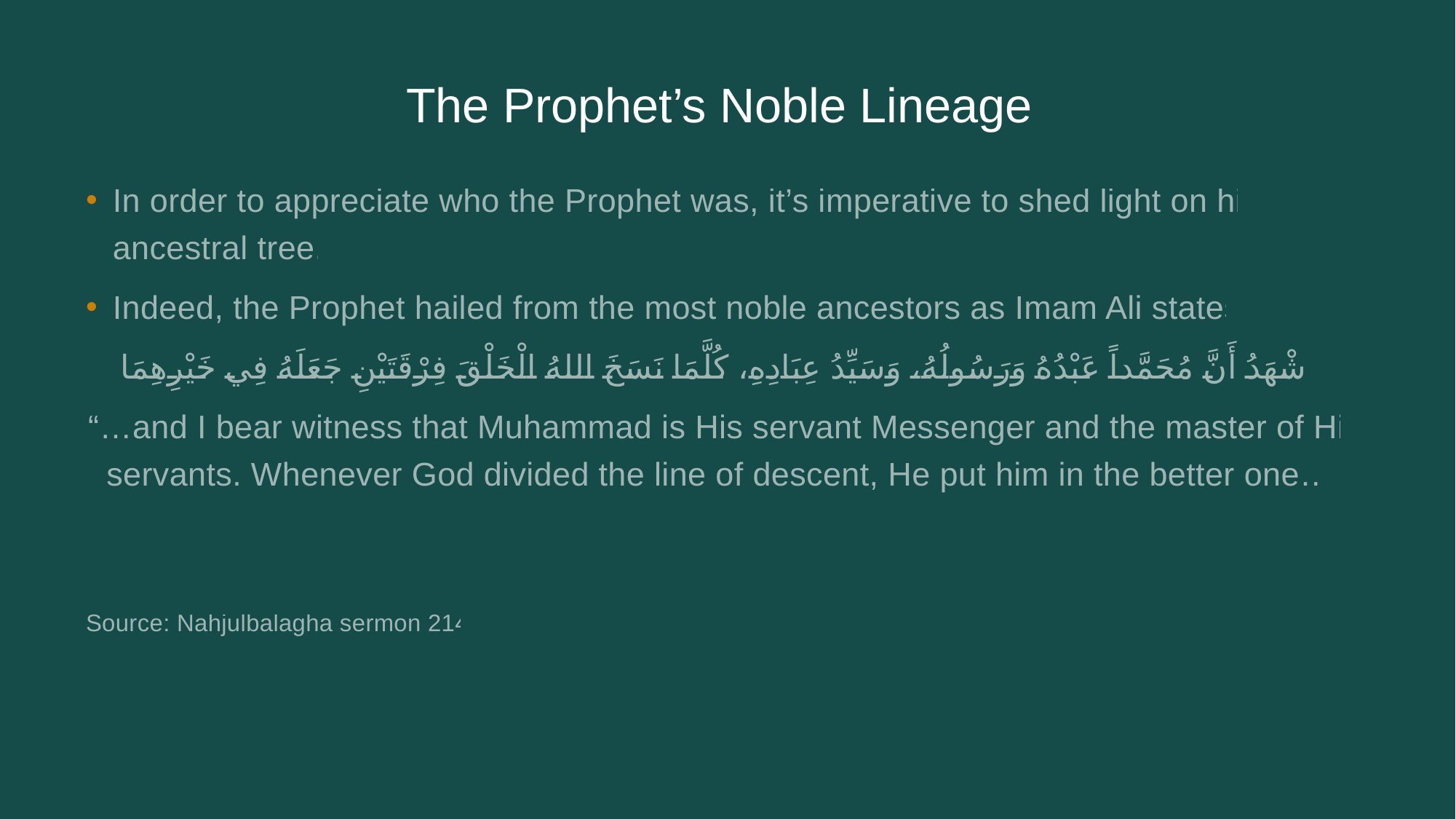

# The Prophet’s Noble Lineage
In order to appreciate who the Prophet was, it’s imperative to shed light on his ancestral tree.
Indeed, the Prophet hailed from the most noble ancestors as Imam Ali states:
وَأَشْهَدُ أَنَّ مُحَمَّداً عَبْدُهُ وَرَسُولُهُ، وَسَيِّدُ عِبَادِهِ، كُلَّمَا نَسَخَ اللهُ الْخَلْقَ فِرْقَتَيْنِ جَعَلَهُ فِي خَيْرِهِمَا
“…and I bear witness that Muhammad is His servant Messenger and the master of His servants. Whenever God divided the line of descent, He put him in the better one…”

Source: Nahjulbalagha sermon 214